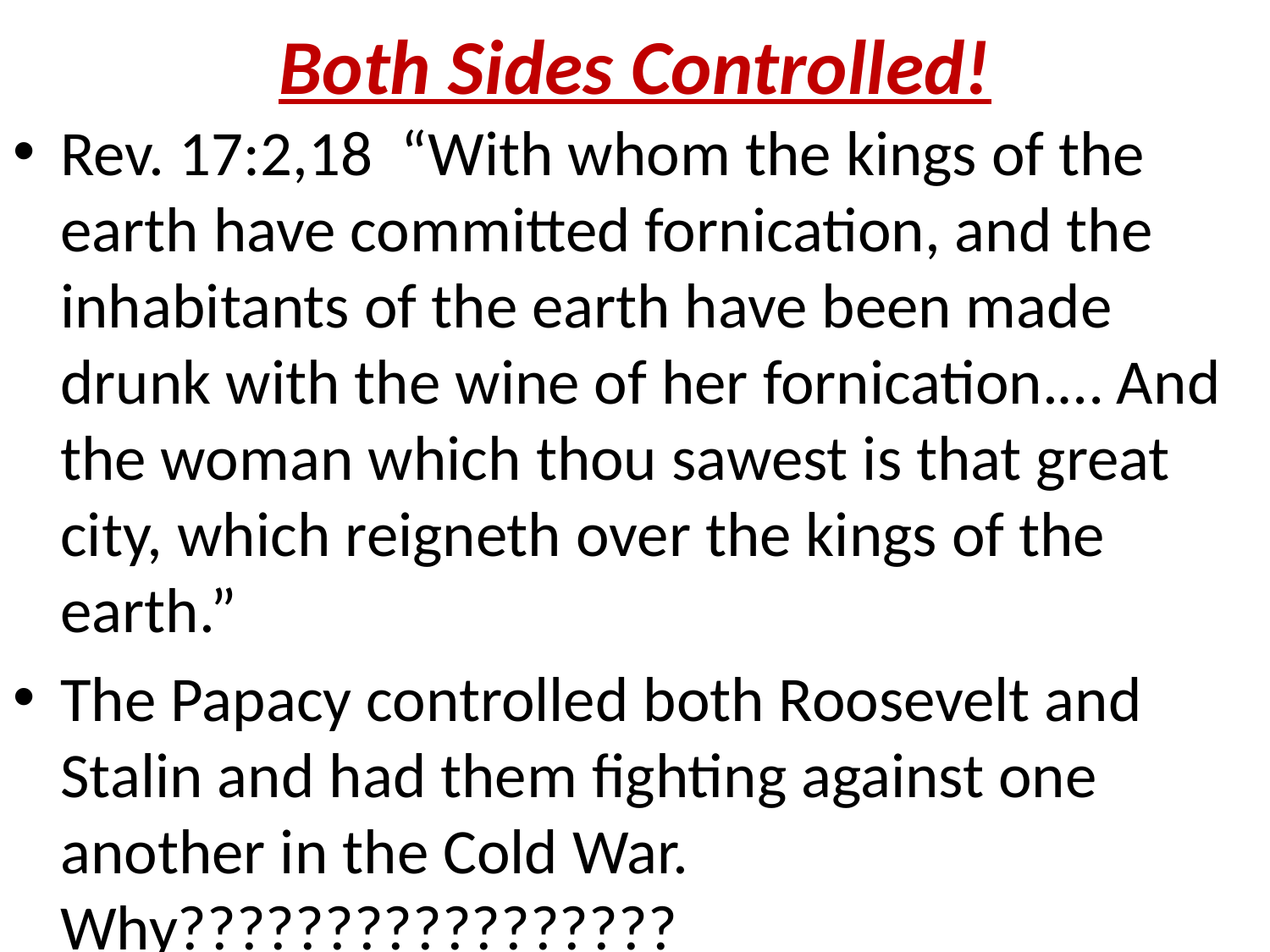

# Both Sides Controlled!
Rev. 17:2,18  “With whom the kings of the earth have committed fornication, and the inhabitants of the earth have been made drunk with the wine of her fornication.… And the woman which thou sawest is that great city, which reigneth over the kings of the earth.”
The Papacy controlled both Roosevelt and Stalin and had them fighting against one another in the Cold War.  Why?????????????????